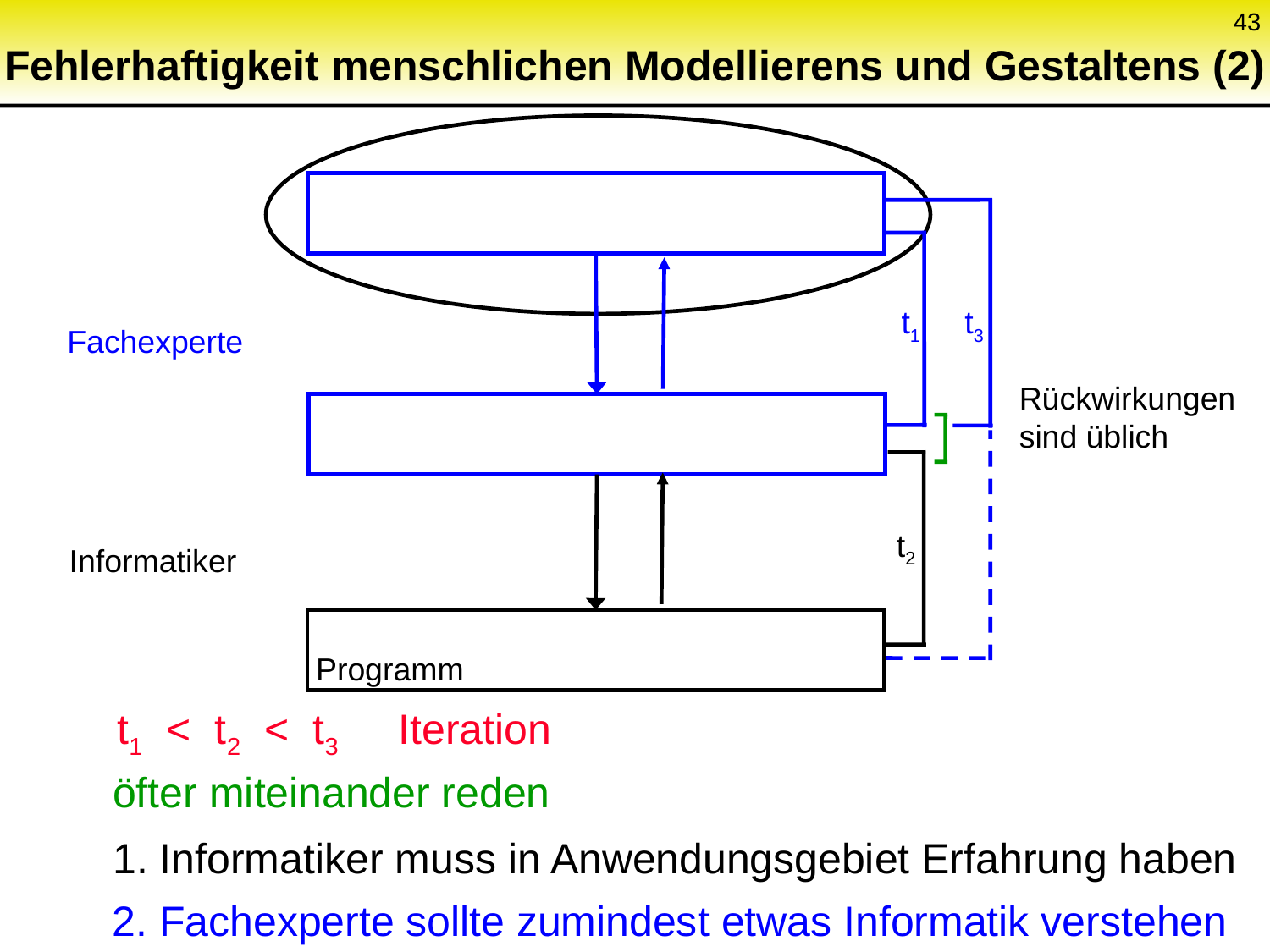

43
# Fehlerhaftigkeit menschlichen Modellierens und Gestaltens (2)

Rückwirkungen sind üblich
t1     t3
Fachexperte

t2
Informatiker

Programm
t1  <  t2  <  t3 	    Iteration
öfter miteinander reden
1. Informatiker muss in Anwendungsgebiet Erfahrung haben
2. Fachexperte sollte zumindest etwas Informatik verstehen